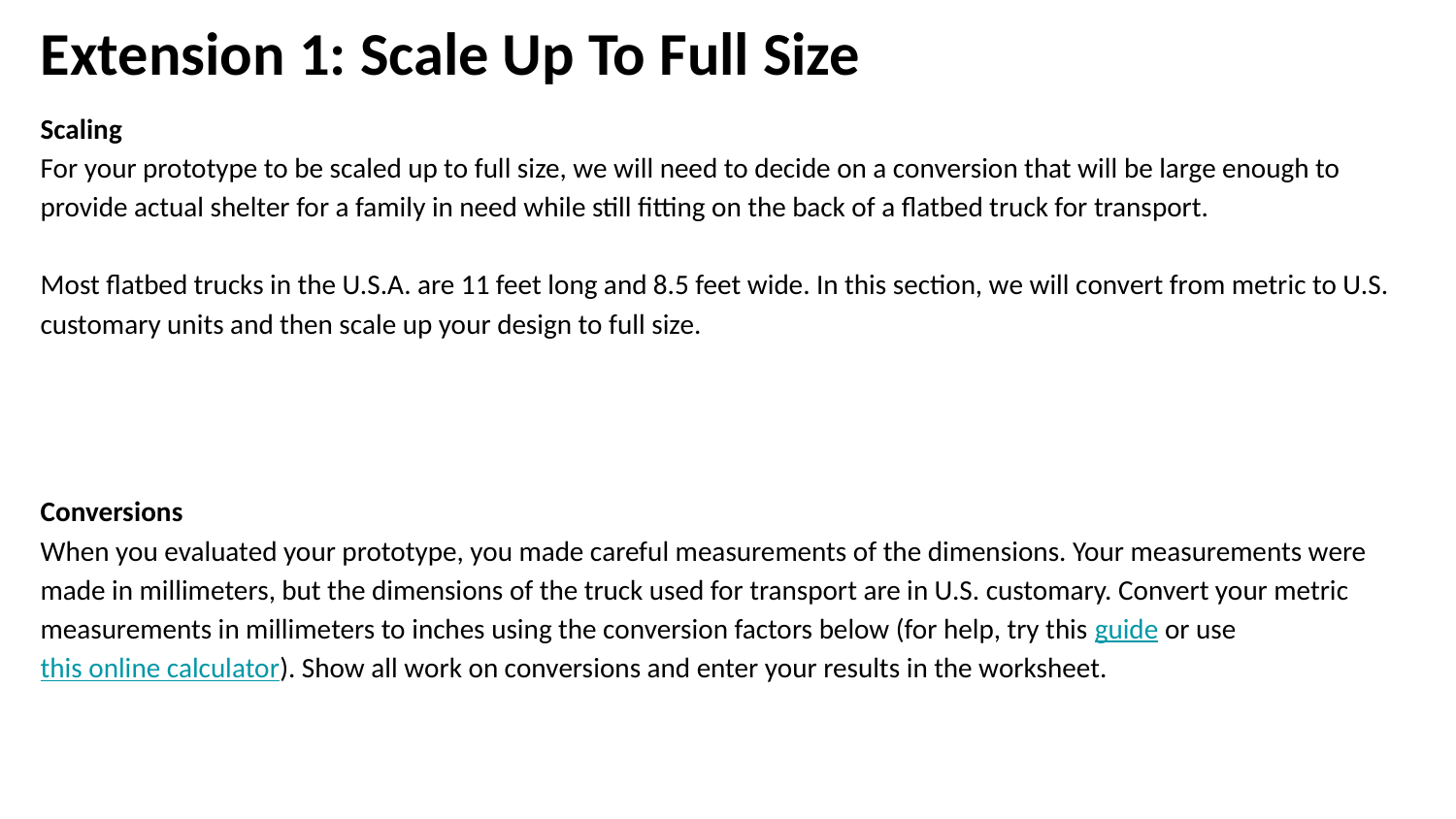

# Extension 1: Scale Up To Full Size

Scaling
For your prototype to be scaled up to full size, we will need to decide on a conversion that will be large enough to provide actual shelter for a family in need while still fitting on the back of a flatbed truck for transport.

Most flatbed trucks in the U.S.A. are 11 feet long and 8.5 feet wide. In this section, we will convert from metric to U.S. customary units and then scale up your design to full size.

Conversions
When you evaluated your prototype, you made careful measurements of the dimensions. Your measurements were made in millimeters, but the dimensions of the truck used for transport are in U.S. customary. Convert your metric measurements in millimeters to inches using the conversion factors below (for help, try this guide or use this online calculator). Show all work on conversions and enter your results in the worksheet.